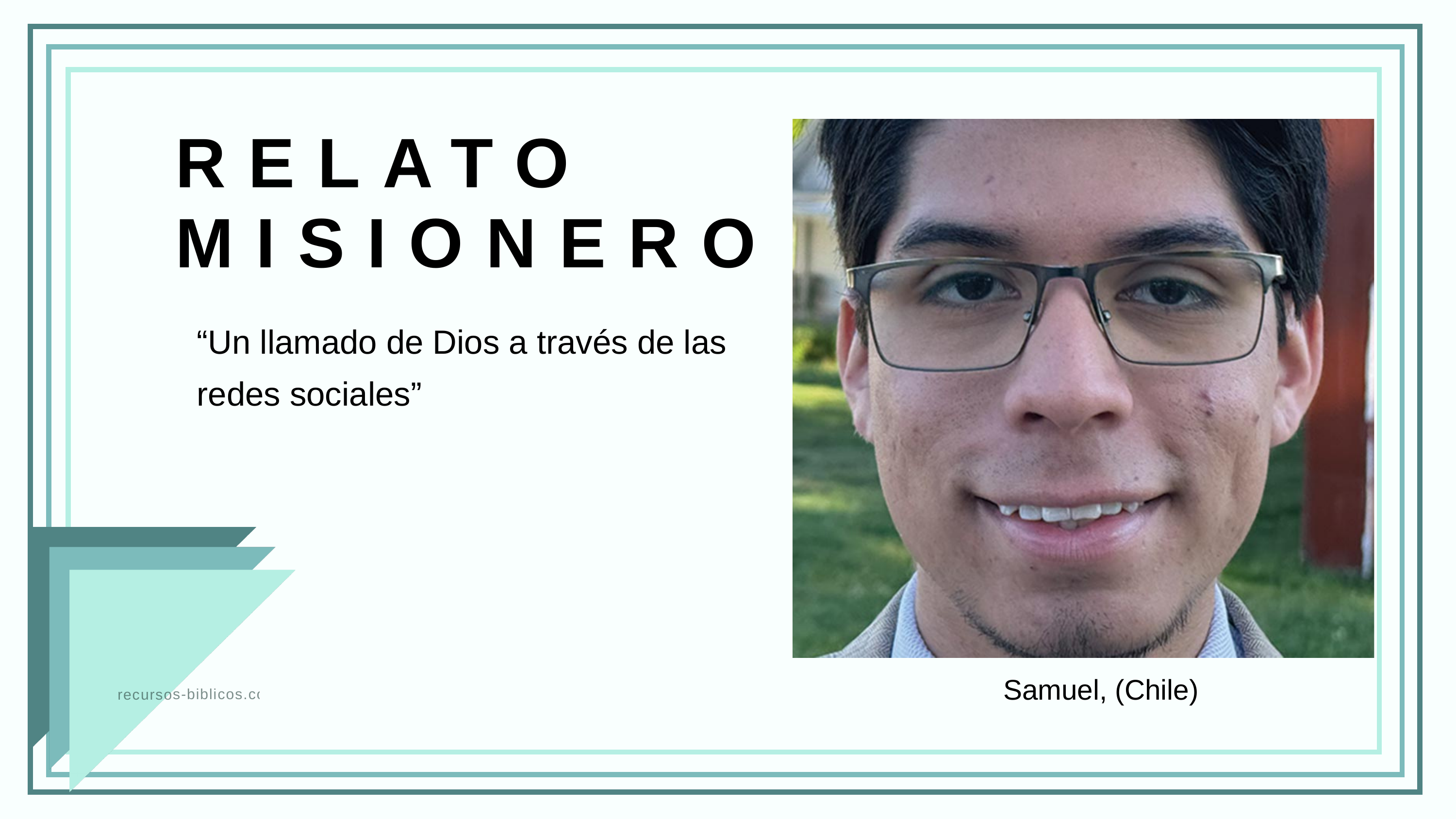

RELATO MISIONERO
“Un llamado de Dios a través de las redes sociales”
Samuel, (Chile)
recursos-biblicos.com